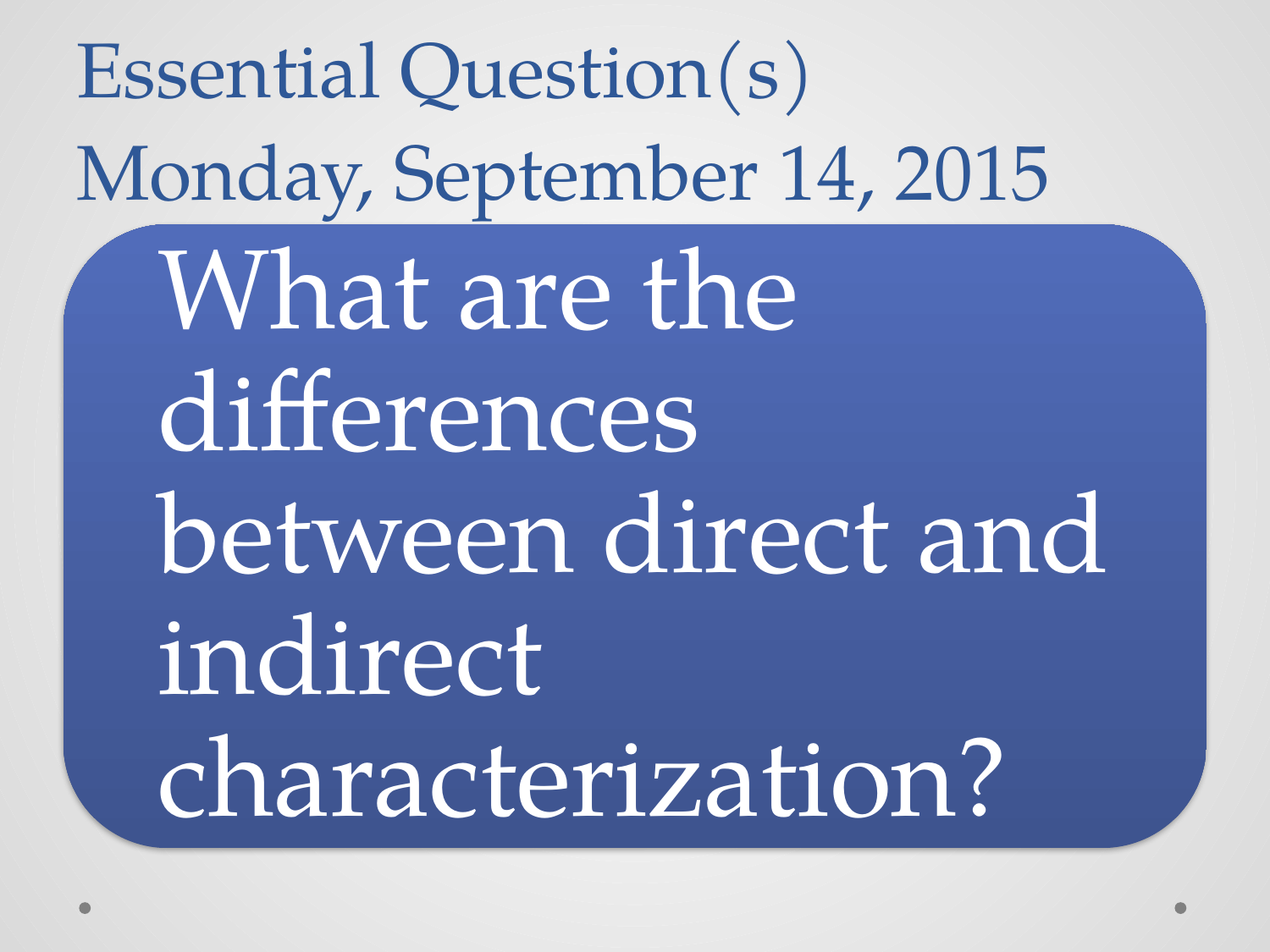

# Essential Question(s) Monday, September 14, 2015
What are the differences between direct and indirect characterization?